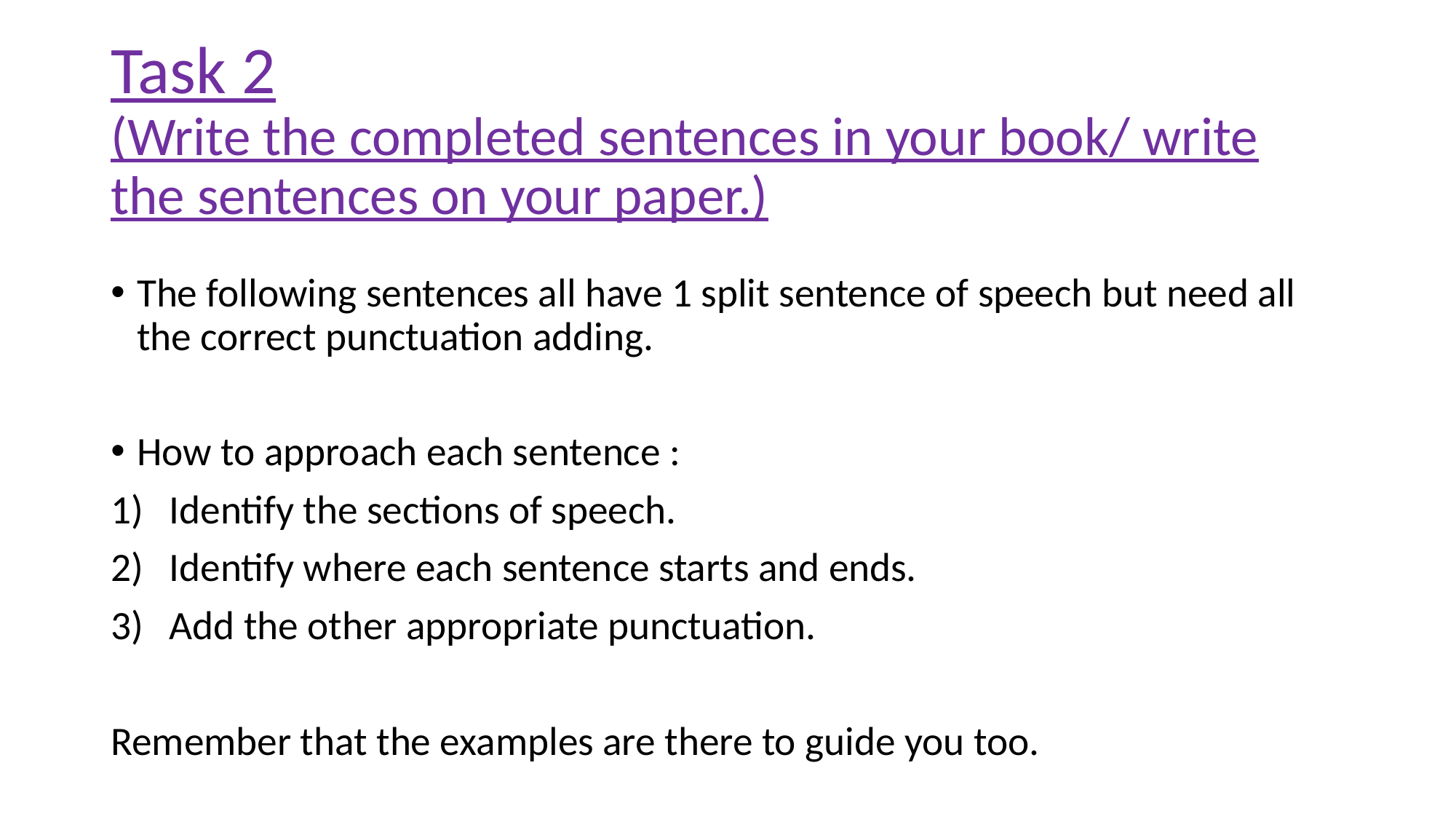

# Task 2 (Write the completed sentences in your book/ write the sentences on your paper.)
The following sentences all have 1 split sentence of speech but need all the correct punctuation adding.

How to approach each sentence :
Identify the sections of speech.
Identify where each sentence starts and ends.
Add the other appropriate punctuation.

Remember that the examples are there to guide you too.